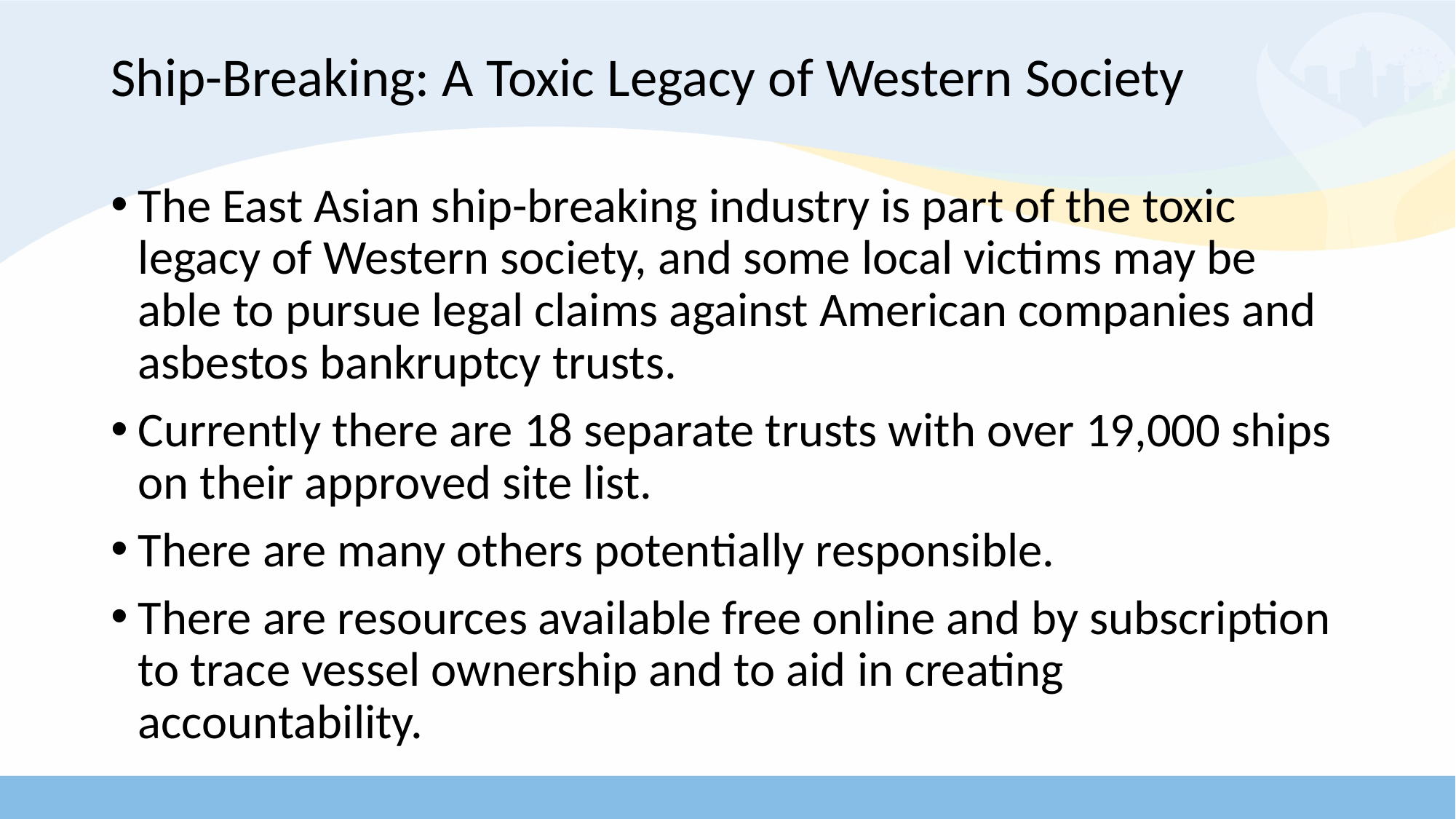

# Ship-Breaking: A Toxic Legacy of Western Society
The East Asian ship-breaking industry is part of the toxic legacy of Western society, and some local victims may be able to pursue legal claims against American companies and asbestos bankruptcy trusts.
Currently there are 18 separate trusts with over 19,000 ships on their approved site list.
There are many others potentially responsible.
There are resources available free online and by subscription to trace vessel ownership and to aid in creating accountability.